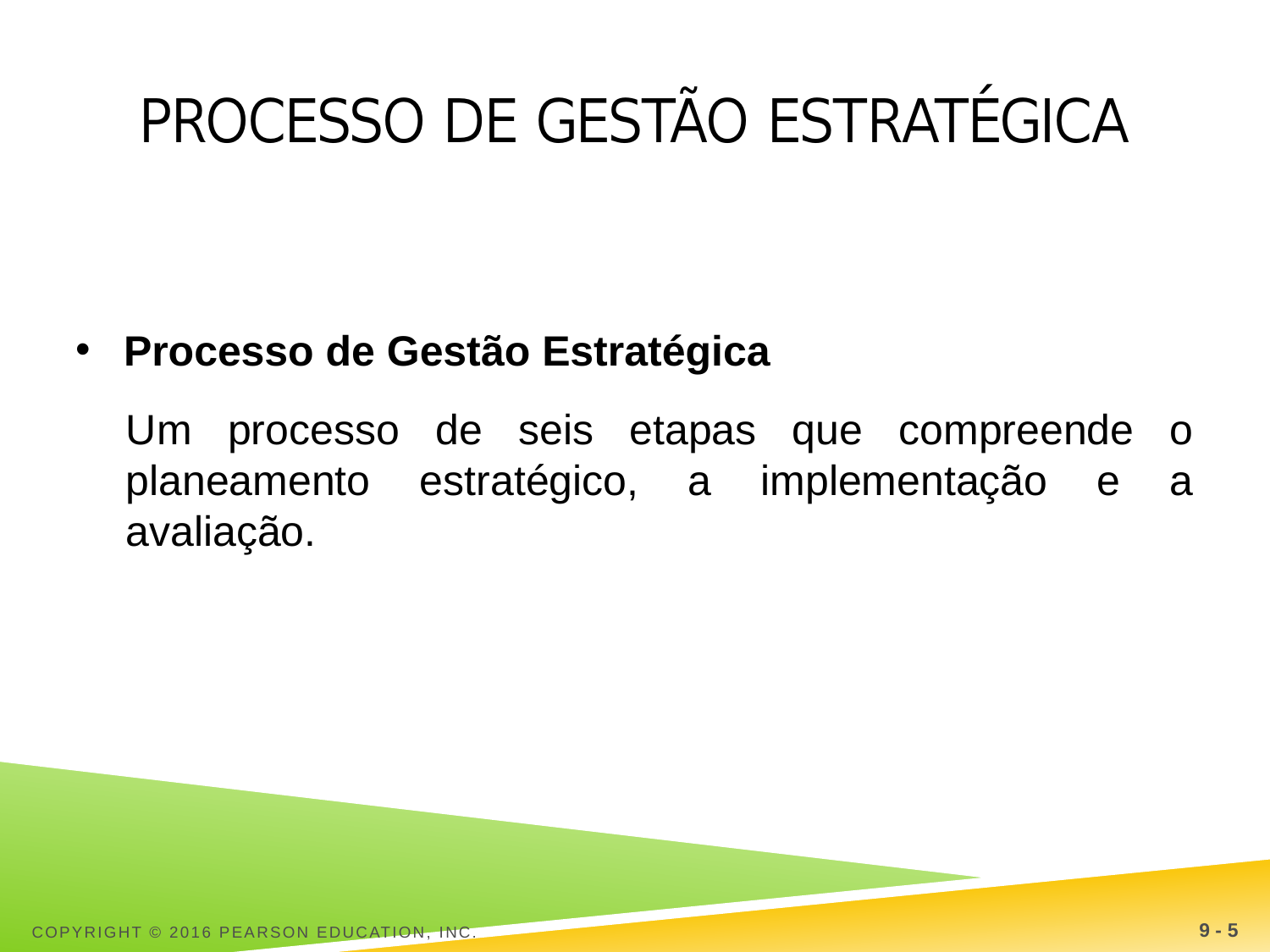

# Processo de Gestão estratégica
Processo de Gestão Estratégica

Um processo de seis etapas que compreende o planeamento estratégico, a implementação e a avaliação.
Copyright © 2016 Pearson Education, Inc.
9 - 5